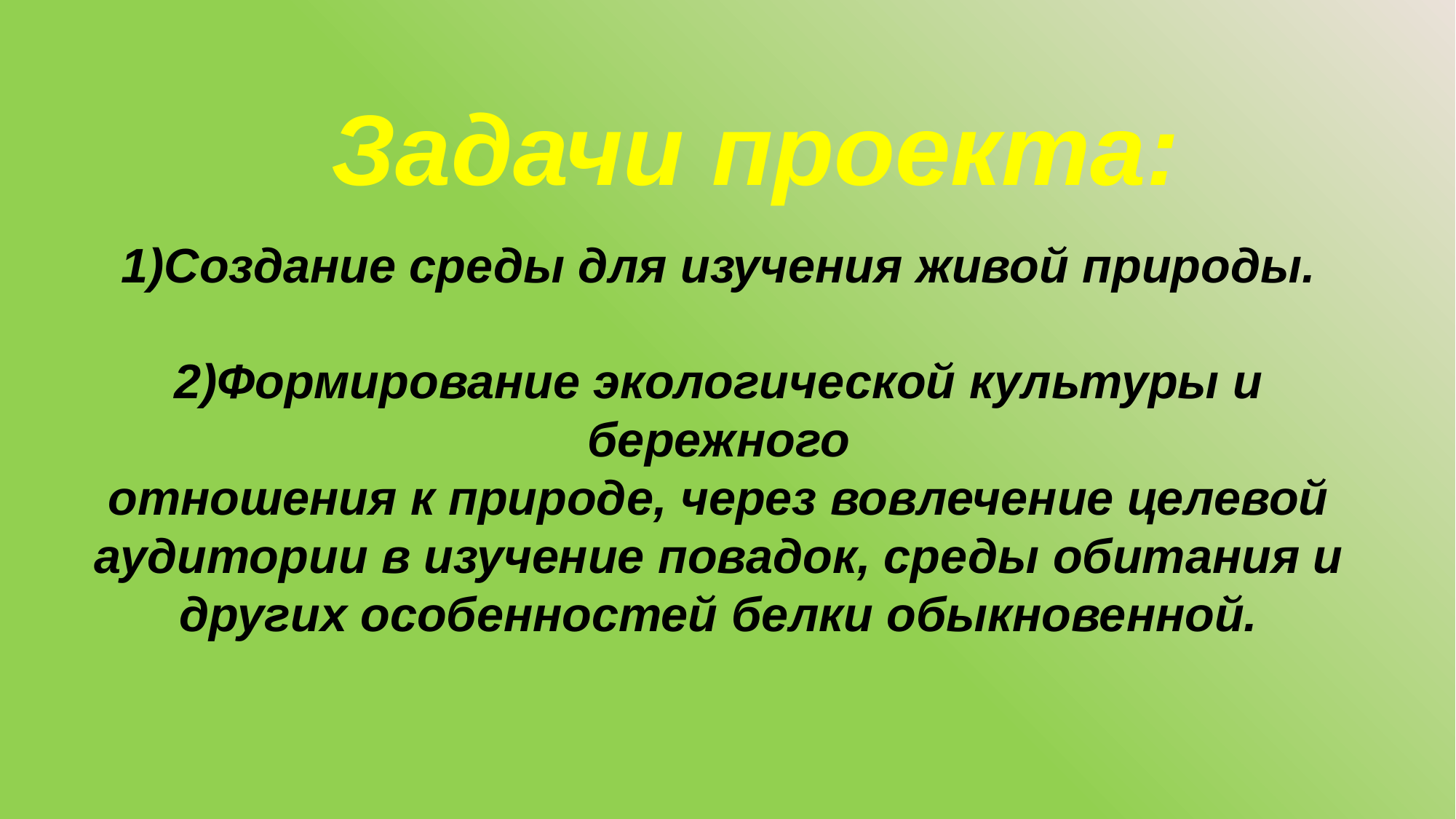

Задачи проекта:
1)Создание среды для изучения живой природы.

2)Формирование экологической культуры и бережного
отношения к природе, через вовлечение целевой аудитории в изучение повадок, среды обитания и других особенностей белки обыкновенной.